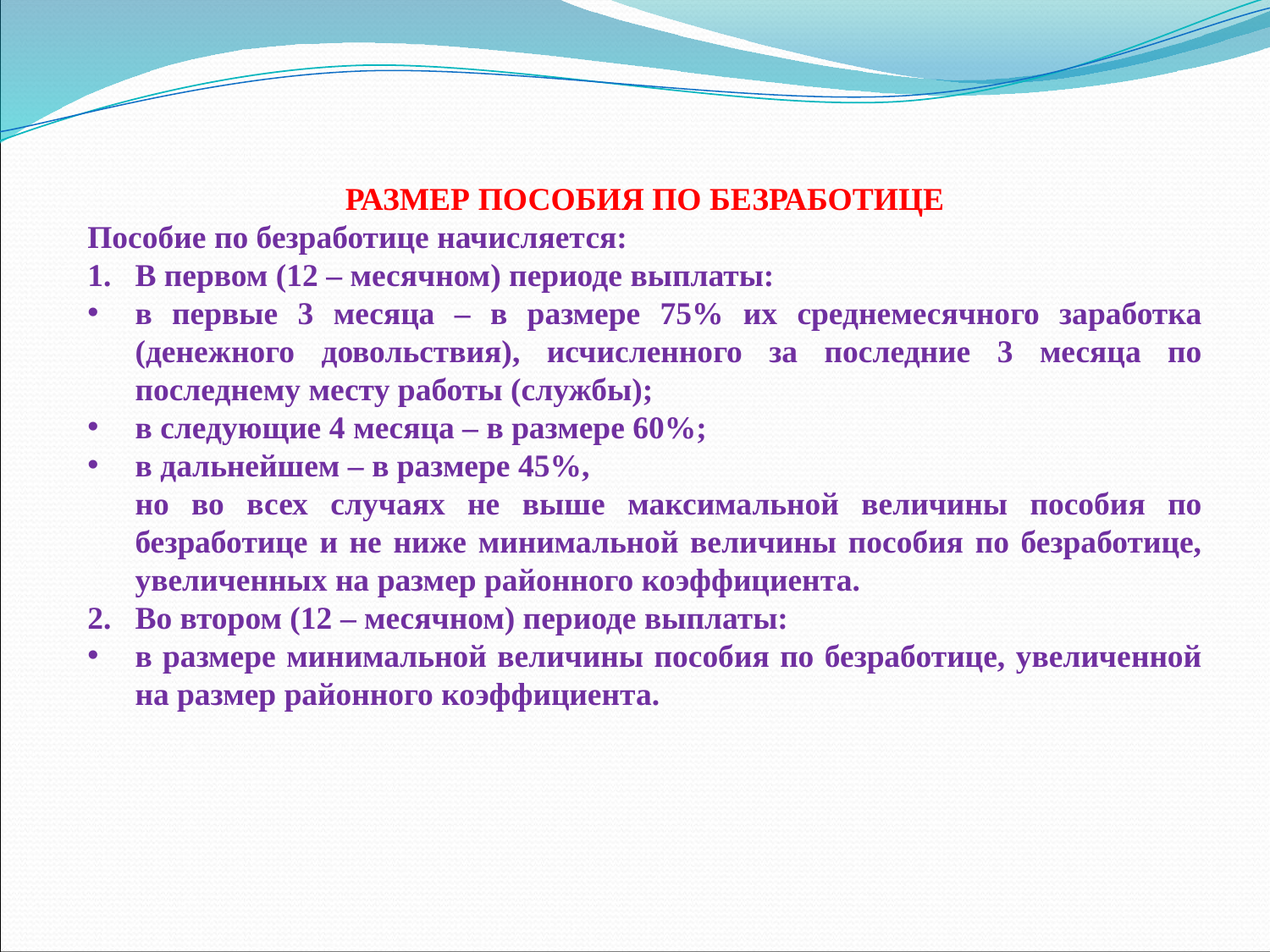

РАЗМЕР ПОСОБИЯ ПО БЕЗРАБОТИЦЕ
Пособие по безработице начисляется:
В первом (12 – месячном) периоде выплаты:
в первые 3 месяца – в размере 75% их среднемесячного заработка (денежного довольствия), исчисленного за последние 3 месяца по последнему месту работы (службы);
в следующие 4 месяца – в размере 60%;
в дальнейшем – в размере 45%,
	но во всех случаях не выше максимальной величины пособия по безработице и не ниже минимальной величины пособия по безработице, увеличенных на размер районного коэффициента.
Во втором (12 – месячном) периоде выплаты:
в размере минимальной величины пособия по безработице, увеличенной на размер районного коэффициента.